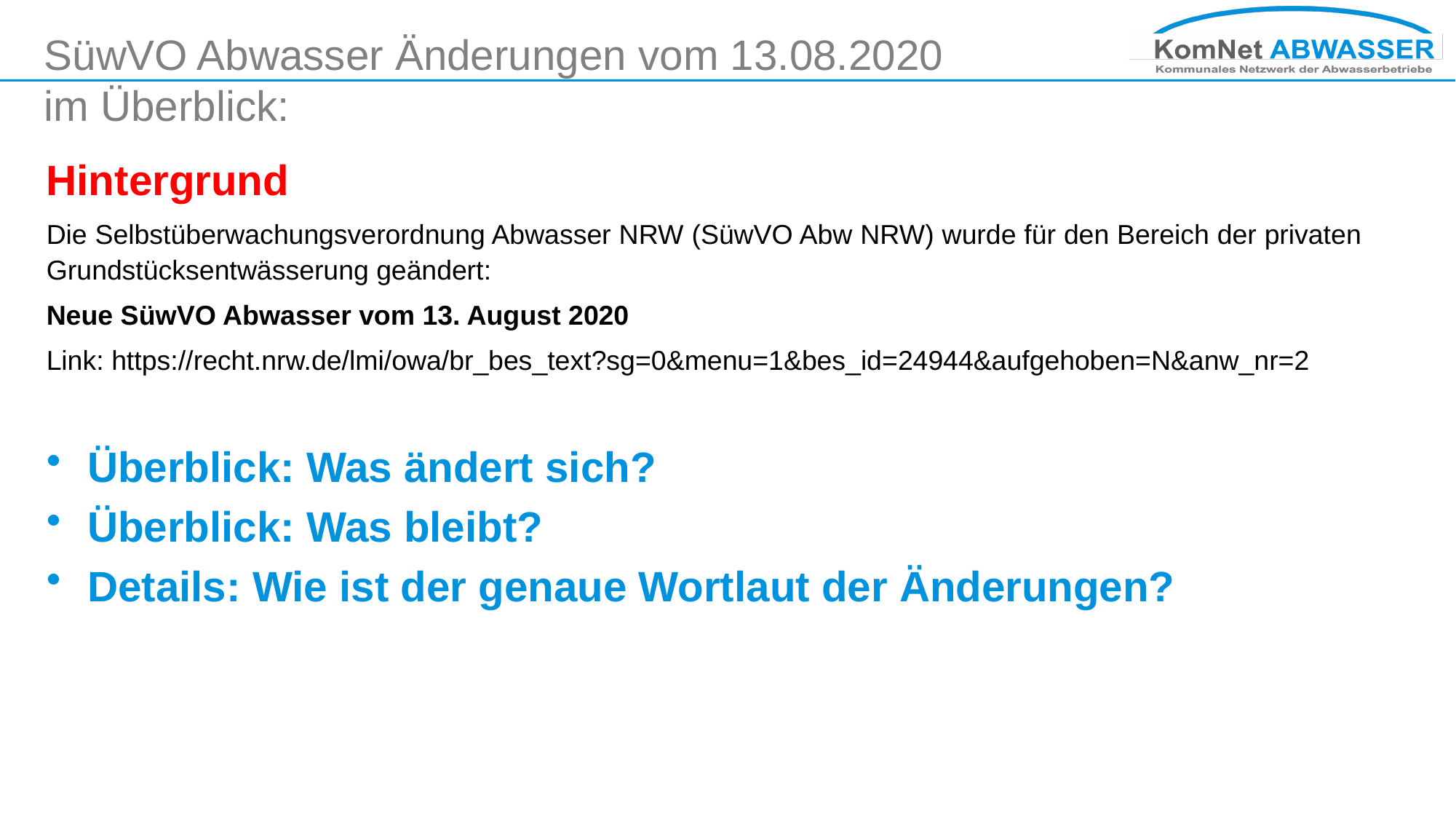

SüwVO Abwasser Änderungen vom 13.08.2020
im Überblick:
Hintergrund
Die Selbstüberwachungsverordnung Abwasser NRW (SüwVO Abw NRW) wurde für den Bereich der privaten Grundstücksentwässerung geändert:
Neue SüwVO Abwasser vom 13. August 2020
Link: https://recht.nrw.de/lmi/owa/br_bes_text?sg=0&menu=1&bes_id=24944&aufgehoben=N&anw_nr=2

Überblick: Was ändert sich?
Überblick: Was bleibt?
Details: Wie ist der genaue Wortlaut der Änderungen?